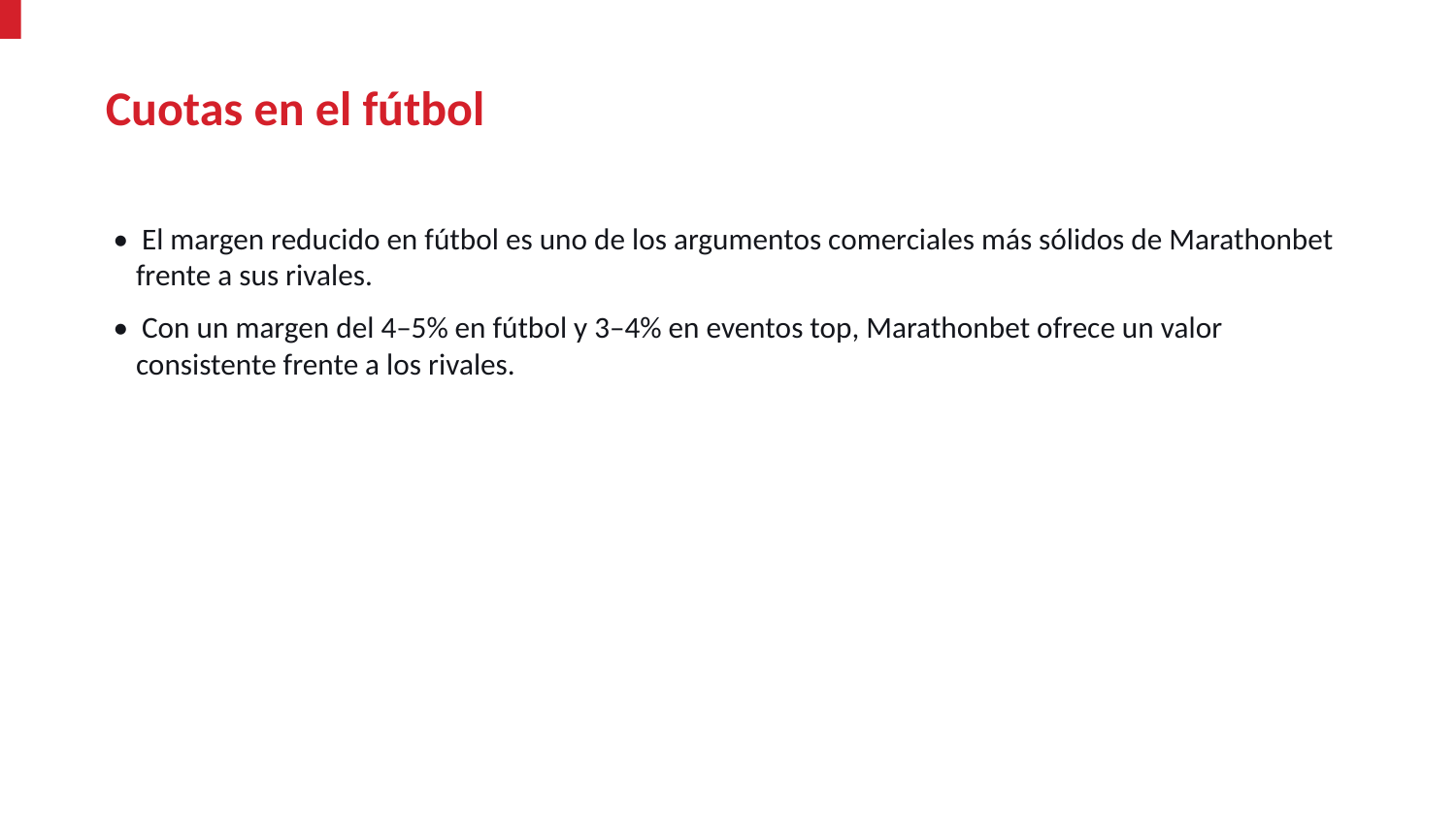

Cuotas en el fútbol
•  El margen reducido en fútbol es uno de los argumentos comerciales más sólidos de Marathonbet frente a sus rivales.
•  Con un margen del 4–5% en fútbol y 3–4% en eventos top, Marathonbet ofrece un valor consistente frente a los rivales.